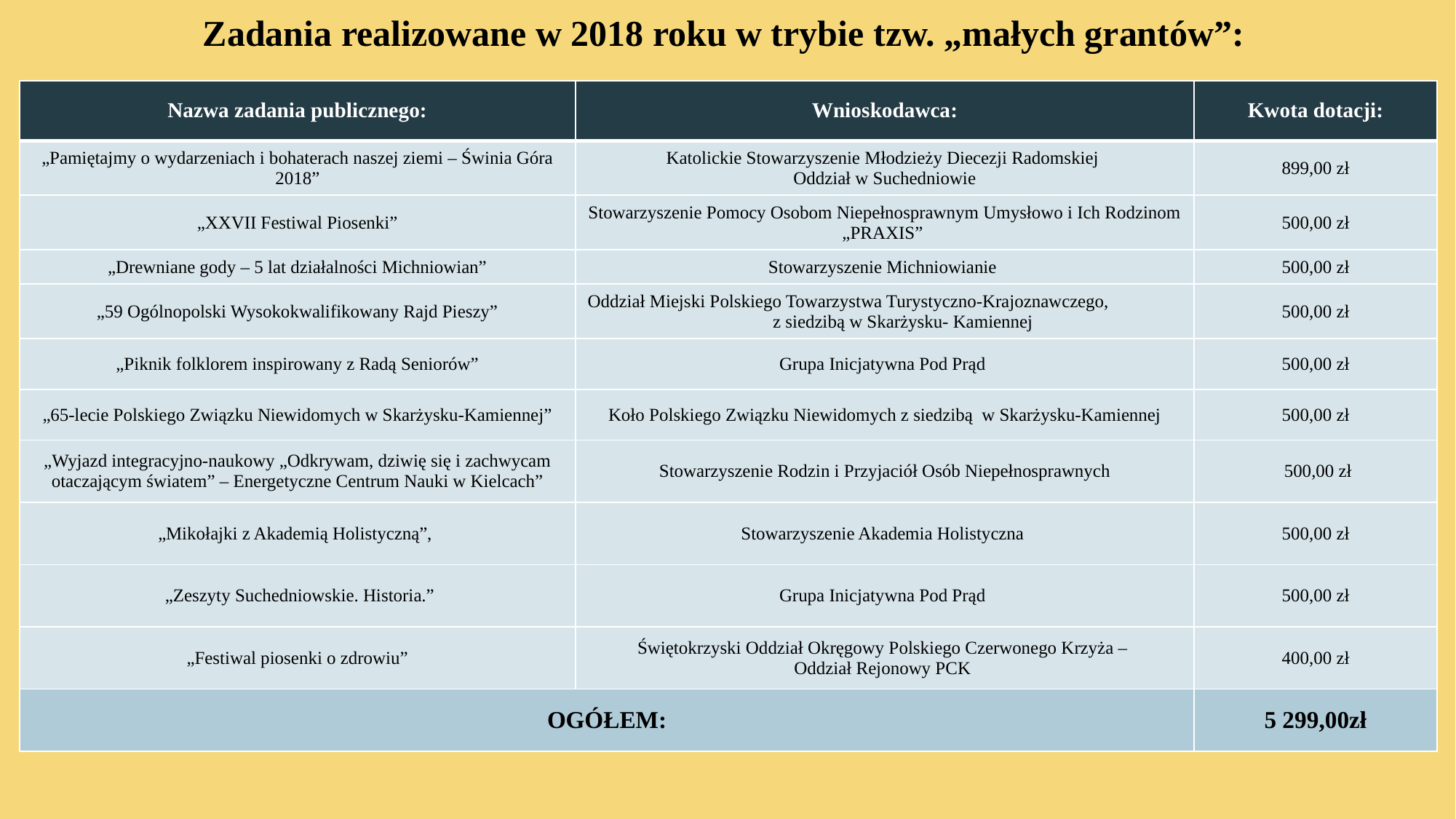

Zadania realizowane w 2018 roku w trybie tzw. „małych grantów”:

| Nazwa zadania publicznego: | Wnioskodawca: | Kwota dotacji: |
| --- | --- | --- |
| „Pamiętajmy o wydarzeniach i bohaterach naszej ziemi – Świnia Góra 2018” | Katolickie Stowarzyszenie Młodzieży Diecezji Radomskiej Oddział w Suchedniowie | 899,00 zł |
| „XXVII Festiwal Piosenki” | Stowarzyszenie Pomocy Osobom Niepełnosprawnym Umysłowo i Ich Rodzinom „PRAXIS” | 500,00 zł |
| „Drewniane gody – 5 lat działalności Michniowian” | Stowarzyszenie Michniowianie | 500,00 zł |
| „59 Ogólnopolski Wysokokwalifikowany Rajd Pieszy” | Oddział Miejski Polskiego Towarzystwa Turystyczno-Krajoznawczego, z siedzibą w Skarżysku- Kamiennej | 500,00 zł |
| „Piknik folklorem inspirowany z Radą Seniorów” | Grupa Inicjatywna Pod Prąd | 500,00 zł |
| „65-lecie Polskiego Związku Niewidomych w Skarżysku-Kamiennej” | Koło Polskiego Związku Niewidomych z siedzibą w Skarżysku-Kamiennej | 500,00 zł |
| „Wyjazd integracyjno-naukowy „Odkrywam, dziwię się i zachwycam otaczającym światem” – Energetyczne Centrum Nauki w Kielcach” | Stowarzyszenie Rodzin i Przyjaciół Osób Niepełnosprawnych | 500,00 zł |
| „Mikołajki z Akademią Holistyczną”, | Stowarzyszenie Akademia Holistyczna | 500,00 zł |
| „Zeszyty Suchedniowskie. Historia.” | Grupa Inicjatywna Pod Prąd | 500,00 zł |
| „Festiwal piosenki o zdrowiu” | Świętokrzyski Oddział Okręgowy Polskiego Czerwonego Krzyża – Oddział Rejonowy PCK | 400,00 zł |
| OGÓŁEM: |  | 5 299,00zł |